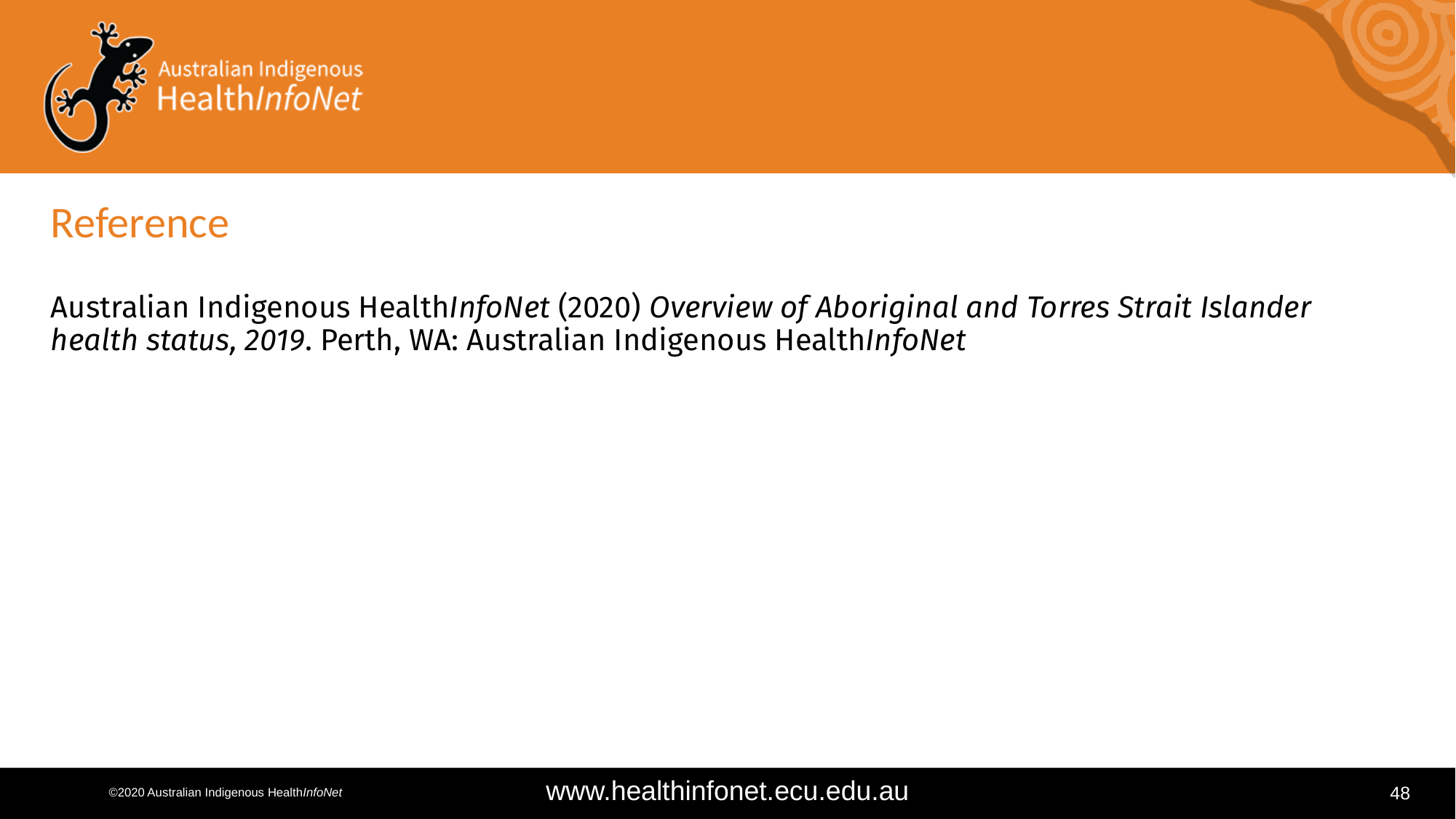

# Reference
Australian Indigenous HealthInfoNet (2020) Overview of Aboriginal and Torres Strait Islander health status, 2019. Perth, WA: Australian Indigenous HealthInfoNet